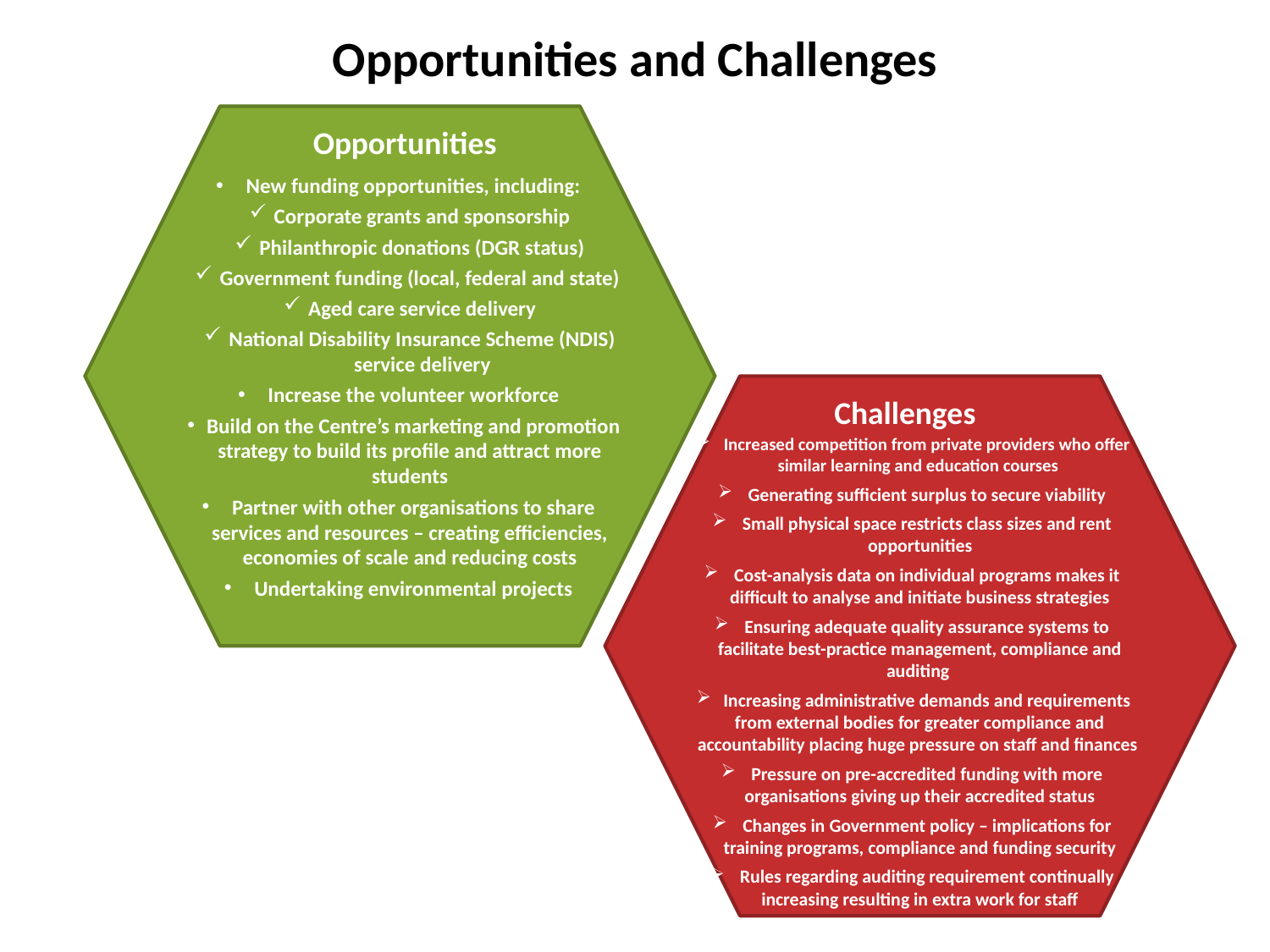

# Opportunities and Challenges

Opportunities
New funding opportunities, including:
Corporate grants and sponsorship
Philanthropic donations (DGR status)
Government funding (local, federal and state)
Aged care service delivery
National Disability Insurance Scheme (NDIS) service delivery
Increase the volunteer workforce
Build on the Centre’s marketing and promotion strategy to build its profile and attract more students
Partner with other organisations to share services and resources – creating efficiencies, economies of scale and reducing costs
Undertaking environmental projects

Challenges
Increased competition from private providers who offer similar learning and education courses
Generating sufficient surplus to secure viability
Small physical space restricts class sizes and rent opportunities
Cost-analysis data on individual programs makes it difficult to analyse and initiate business strategies
Ensuring adequate quality assurance systems to facilitate best-practice management, compliance and auditing
Increasing administrative demands and requirements from external bodies for greater compliance and accountability placing huge pressure on staff and finances
Pressure on pre-accredited funding with more organisations giving up their accredited status
Changes in Government policy – implications for training programs, compliance and funding security
Rules regarding auditing requirement continually increasing resulting in extra work for staff